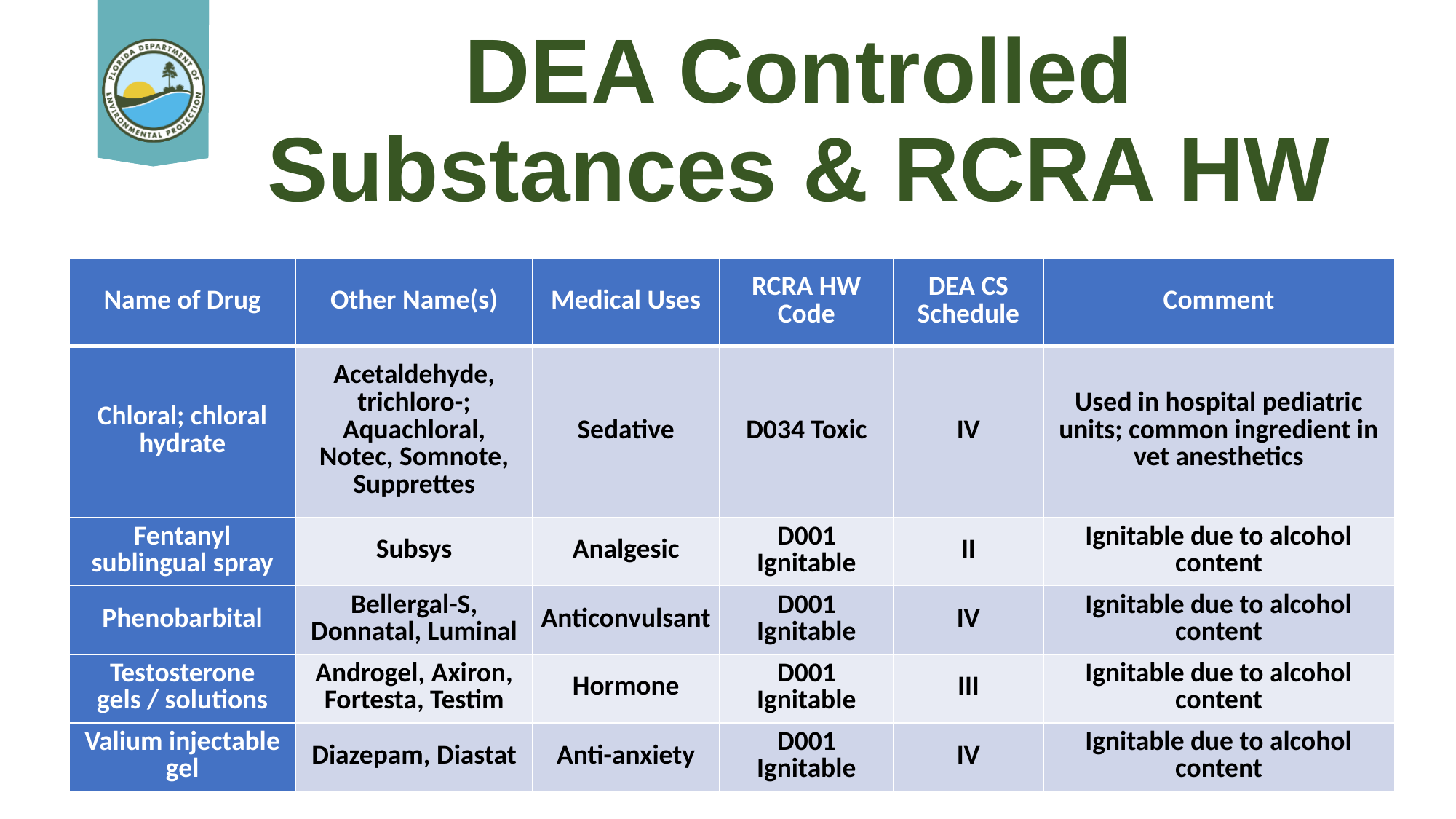

# DEA Controlled Substances & RCRA HW
| Name of Drug | Other Name(s) | Medical Uses | RCRA HW Code | DEA CS Schedule | Comment |
| --- | --- | --- | --- | --- | --- |
| Chloral; chloral hydrate | Acetaldehyde, trichloro-; Aquachloral, Notec, Somnote, Supprettes | Sedative | D034 Toxic | IV | Used in hospital pediatric units; common ingredient in vet anesthetics |
| Fentanyl sublingual spray | Subsys | Analgesic | D001 Ignitable | II | Ignitable due to alcohol content |
| Phenobarbital | Bellergal-S, Donnatal, Luminal | Anticonvulsant | D001 Ignitable | IV | Ignitable due to alcohol content |
| Testosterone gels / solutions | Androgel, Axiron, Fortesta, Testim | Hormone | D001 Ignitable | III | Ignitable due to alcohol content |
| Valium injectable gel | Diazepam, Diastat | Anti-anxiety | D001 Ignitable | IV | Ignitable due to alcohol content |